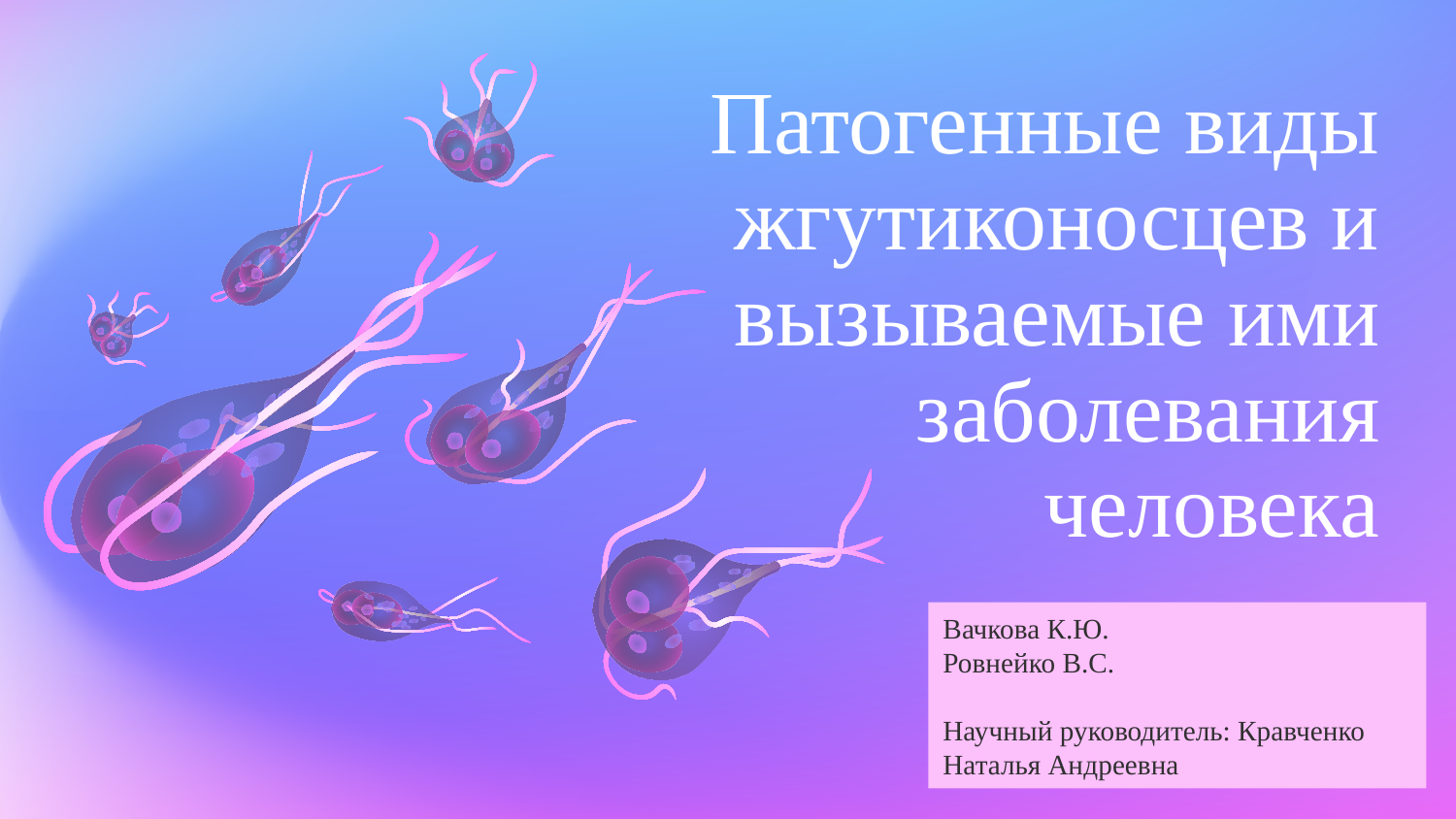

# Патогенные виды жгутиконосцев и вызываемые ими заболевания человека

Вачкова К.Ю.
Ровнейко В.С.

Научный руководитель: Кравченко Наталья Андреевна